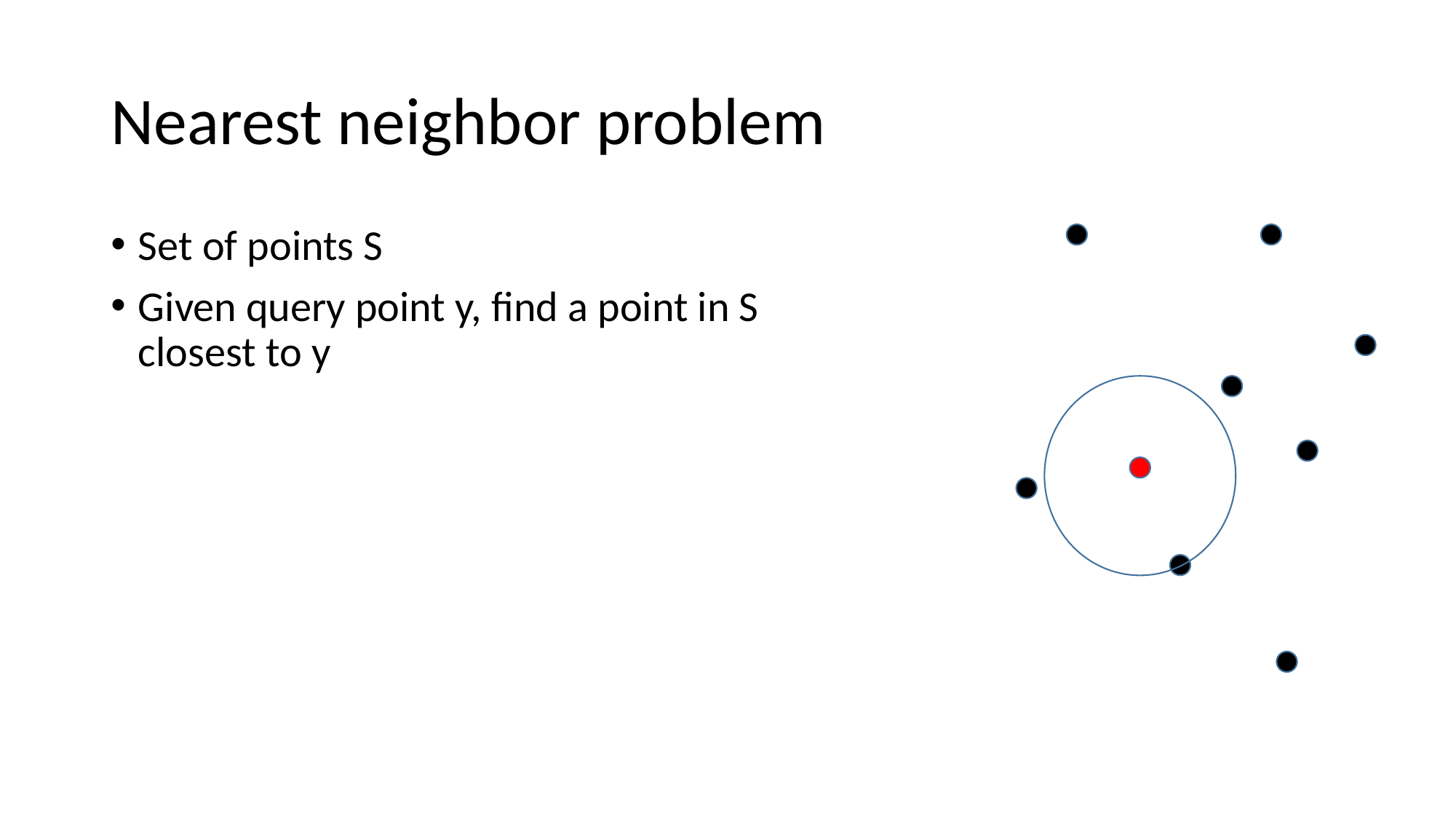

# Nearest neighbor problem
Set of points S
Given query point y, find a point in S closest to y